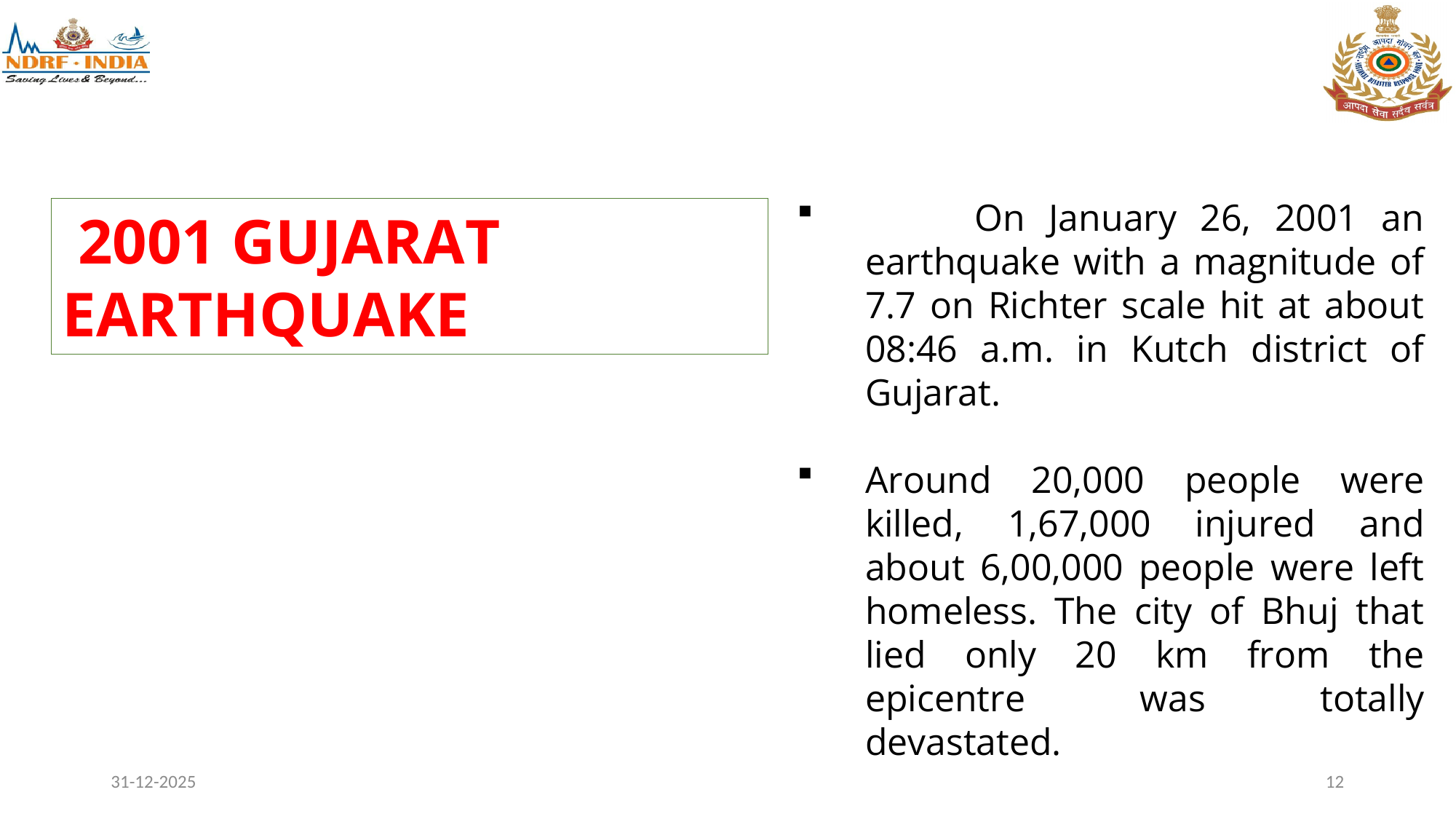

On January 26, 2001 an earthquake with a magnitude of 7.7 on Richter scale hit at about 08:46 a.m. in Kutch district of Gujarat.
Around 20,000 people were killed, 1,67,000 injured and about 6,00,000 people were left homeless. The city of Bhuj that lied only 20 km from the epicentre was totally devastated.
 2001 GUJARAT EARTHQUAKE
31-12-2025
12